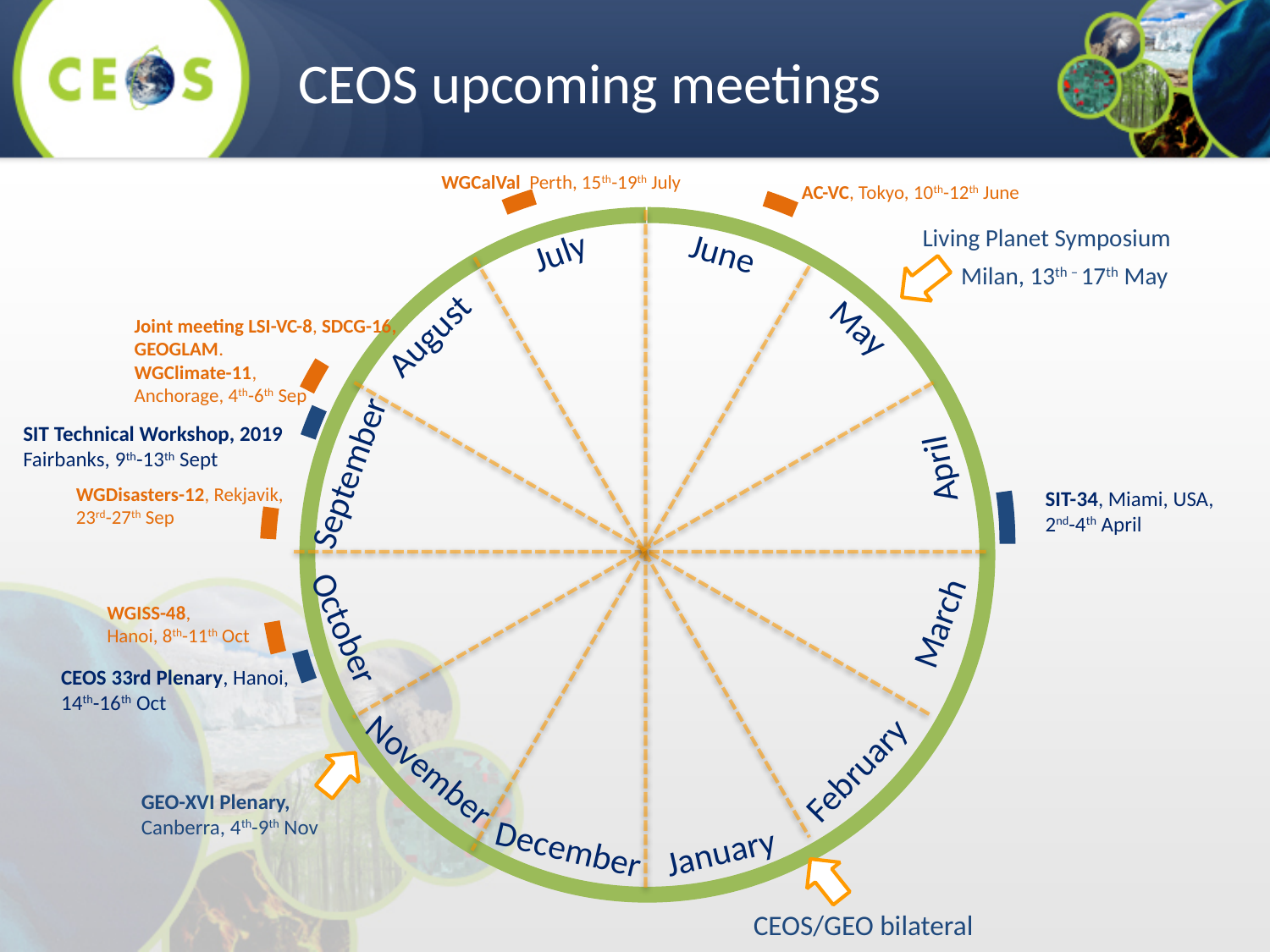

CEOS upcoming meetings

WGCalVal  Perth, 15th-19th July
AC-VC, Tokyo, 10th-12th June

WGISS-48,
Hanoi, 8th-11th Oct

Joint meeting LSI-VC-8, SDCG-16, GEOGLAM.
WGClimate-11,
Anchorage, 4th-6th Sep

SIT-34, Miami, USA,
2nd-4th April

SIT Technical Workshop, 2019
Fairbanks, 9th-13th Sept

CEOS 33rd Plenary, Hanoi,
14th-16th Oct

Living Planet Symposium
       Milan, 13th – 17th May

July

June

May
August

April

September

WGDisasters-12, Rekjavik,
23rd-27th Sep
March

October

February

November

GEO-XVI Plenary, Canberra, 4th-9th Nov
January

December

CEOS/GEO bilateral